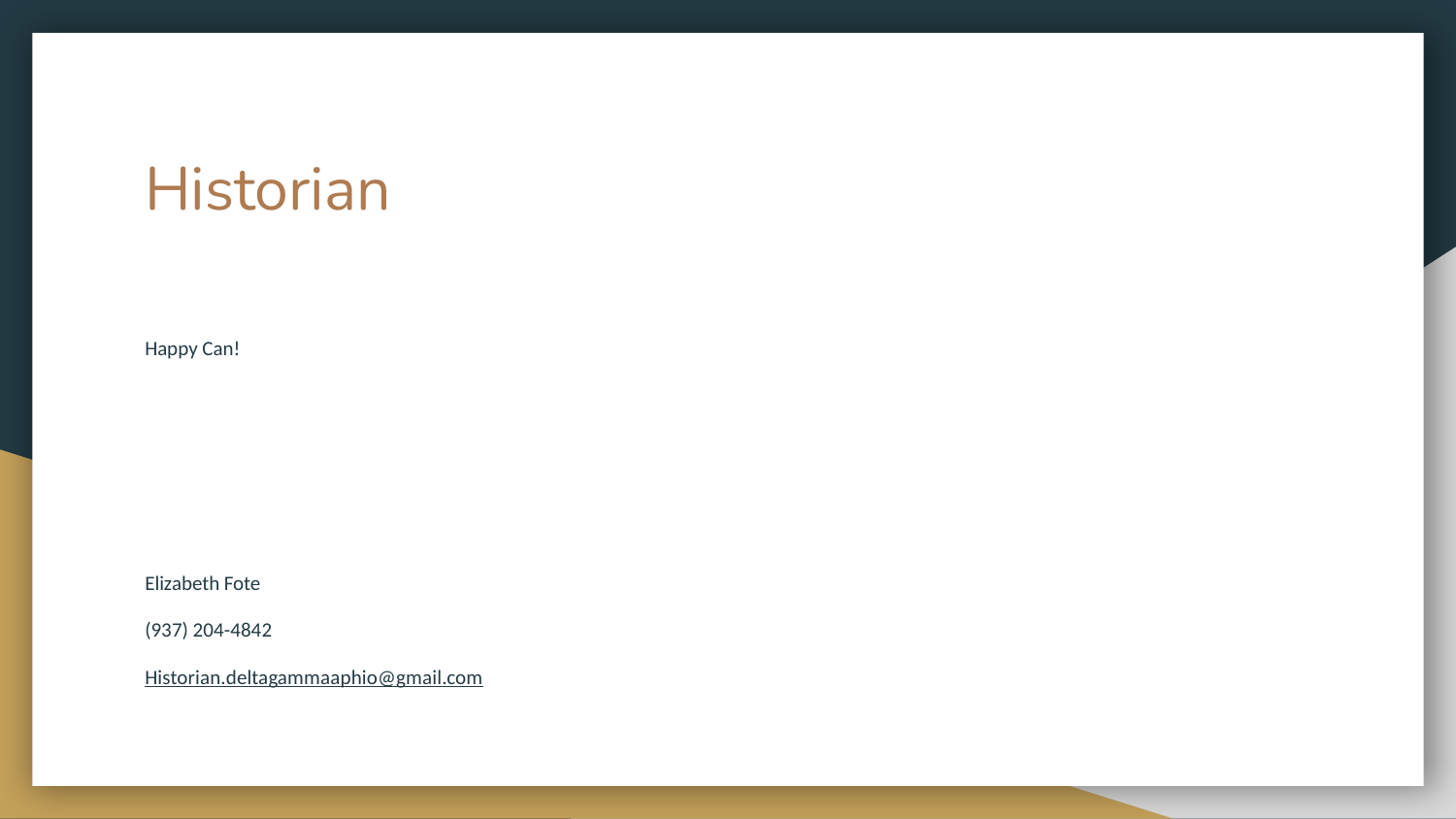

# Historian
Happy Can!

Elizabeth Fote
(937) 204-4842
Historian.deltagammaaphio@gmail.com